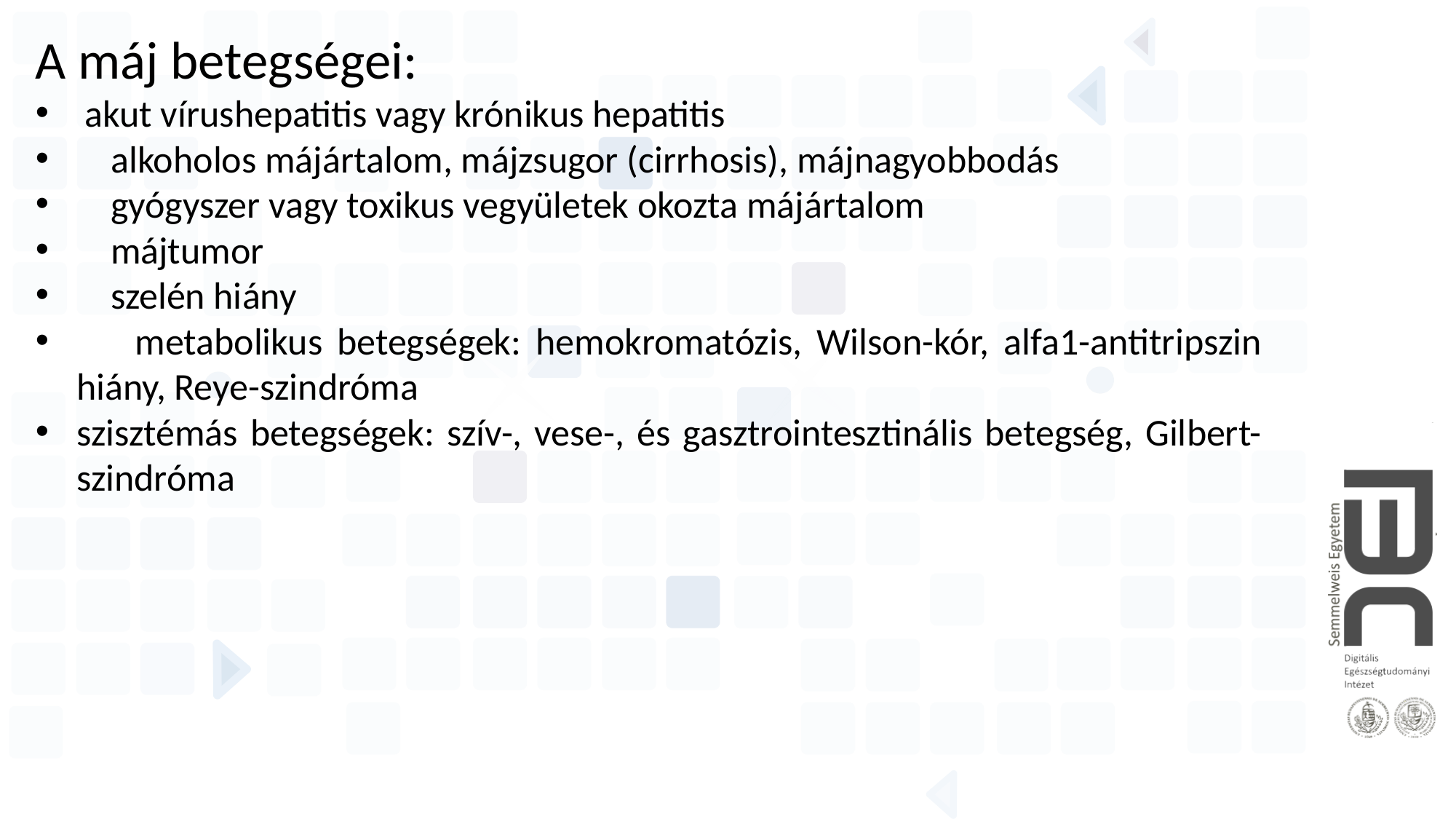

A máj betegségei:
 akut vírushepatitis vagy krónikus hepatitis
    alkoholos májártalom, májzsugor (cirrhosis), májnagyobbodás
    gyógyszer vagy toxikus vegyületek okozta májártalom
    májtumor
    szelén hiány
    metabolikus betegségek: hemokromatózis, Wilson-kór, alfa1-antitripszin hiány, Reye-szindróma
szisztémás betegségek: szív-, vese-, és gasztrointesztinális betegség, Gilbert-szindróma